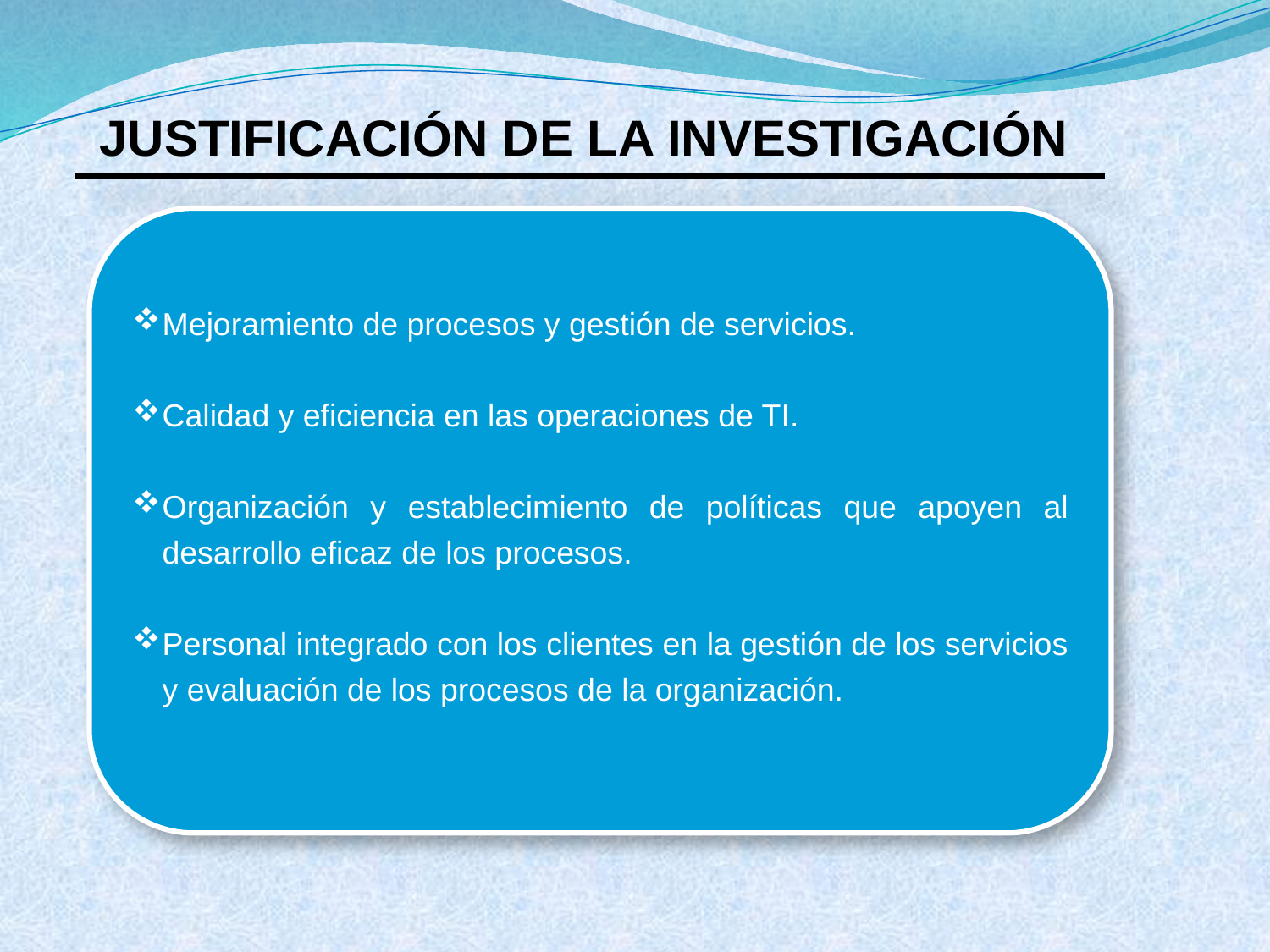

# JUSTIFICACIÓN DE LA INVESTIGACIÓN
Mejoramiento de procesos y gestión de servicios.

Calidad y eficiencia en las operaciones de TI.

Organización y establecimiento de políticas que apoyen al desarrollo eficaz de los procesos.

Personal integrado con los clientes en la gestión de los servicios y evaluación de los procesos de la organización.